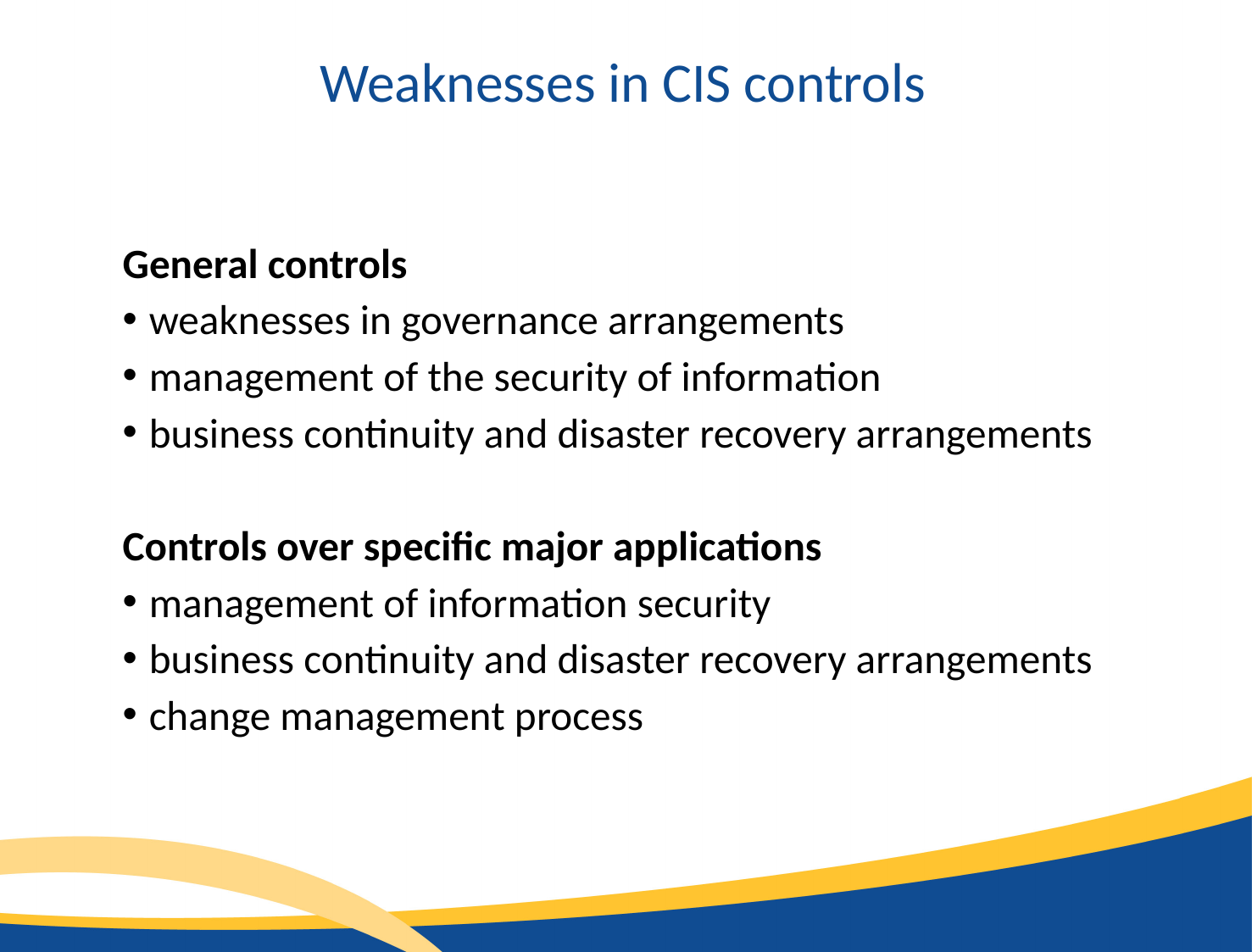

Weaknesses in CIS controls
General controls
 weaknesses in governance arrangements
 management of the security of information
 business continuity and disaster recovery arrangements

Controls over specific major applications
 management of information security
 business continuity and disaster recovery arrangements
 change management process